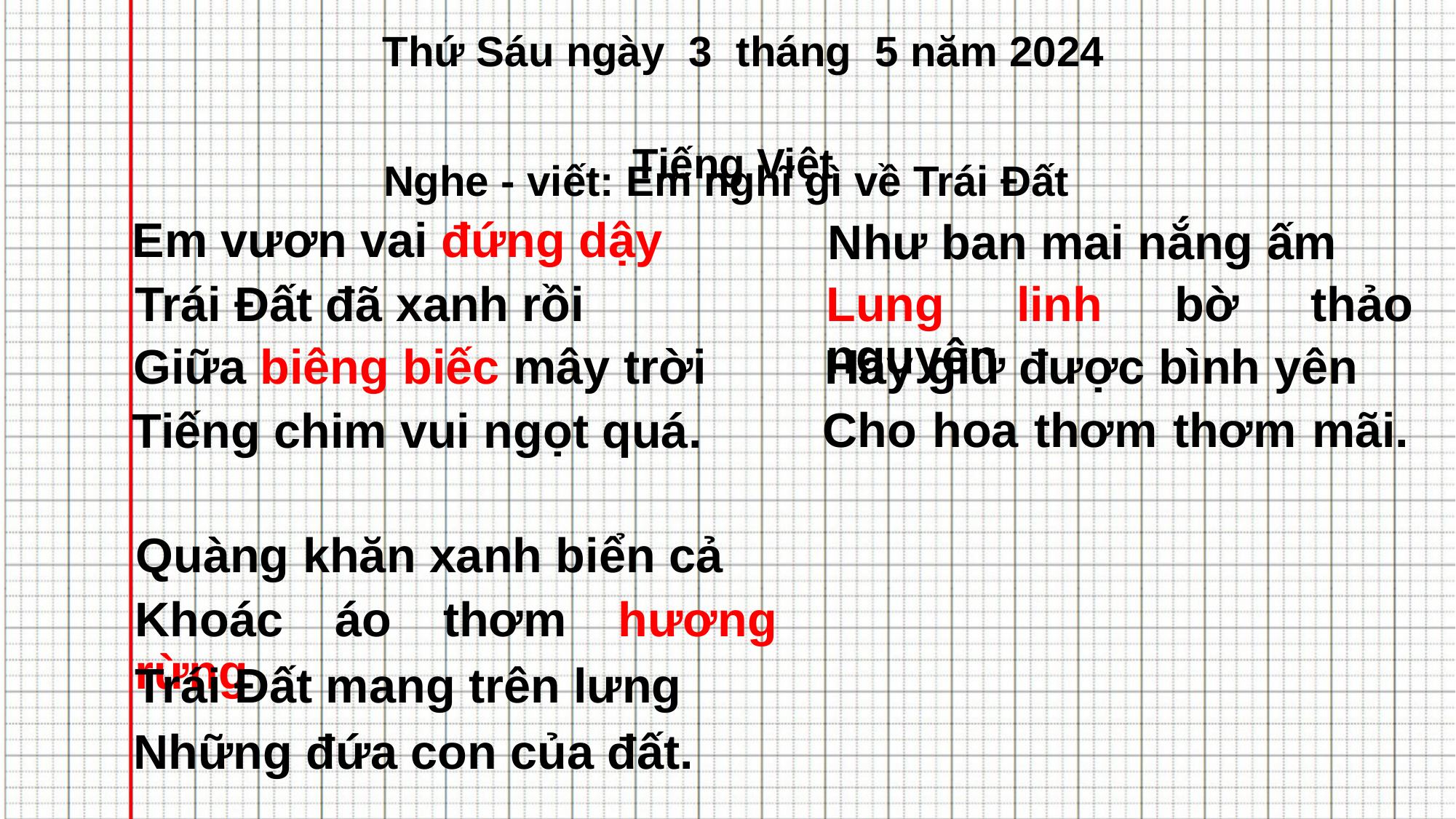

Thứ Sáu ngày  3  tháng  5 năm 2024
                           Tiếng Việt
Nghe - viết: Em nghĩ gì về Trái Đất
Em vươn vai đứng dậy
Như ban mai nắng ấm
Lung linh bờ thảo nguyên
Trái Đất đã xanh rồi
Hãy giữ được bình yên

Giữa biêng biếc mây trời
Cho hoa thơm thơm mãi.
Tiếng chim vui ngọt quá.
Quàng khăn xanh biển cả
Khoác áo thơm hương rừng

Trái Đất mang trên lưng
Những đứa con của đất.